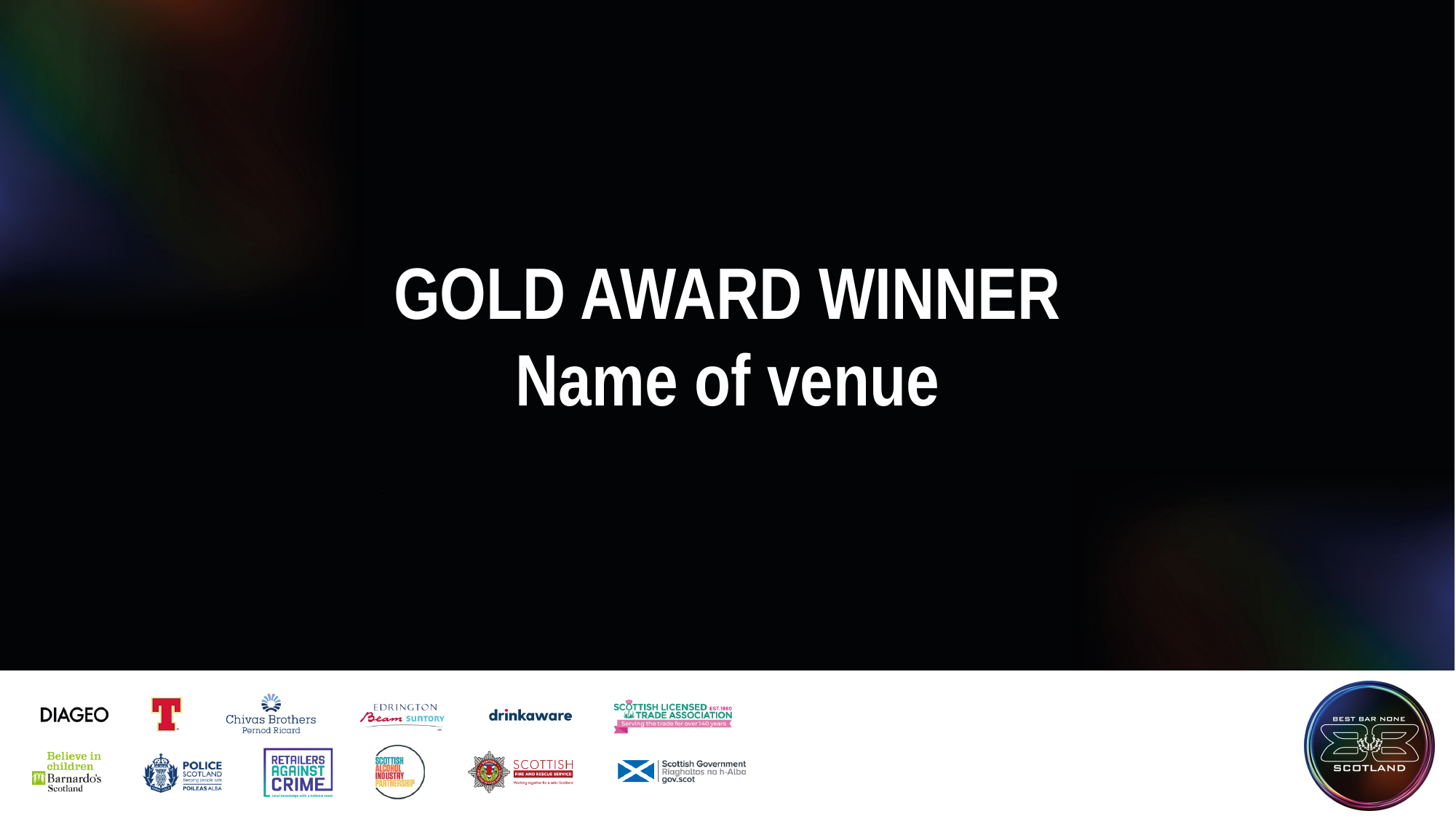

#
GOLD AWARD WINNER
Name of venue